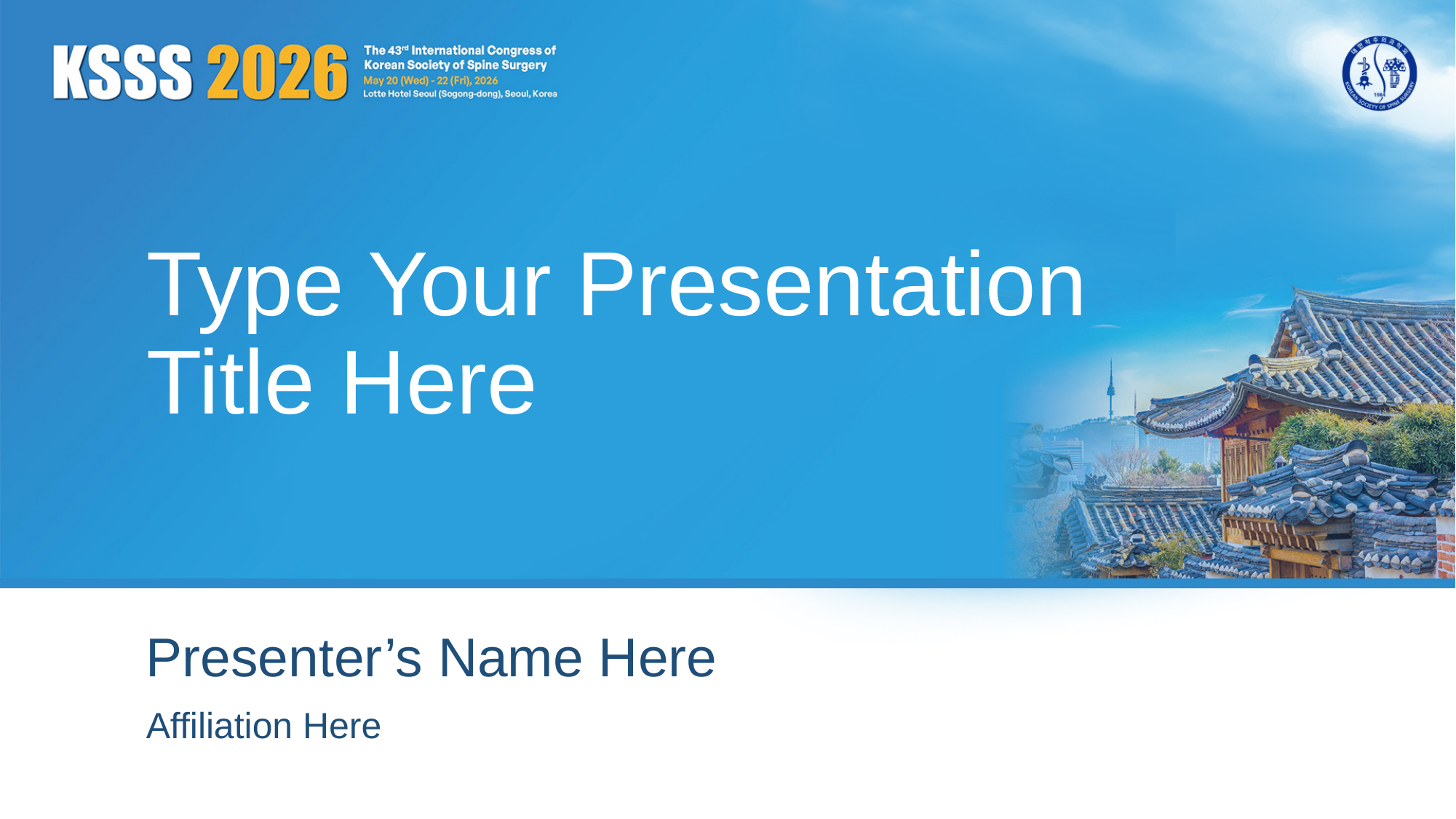

# Type Your Presentation Title Here
Presenter’s Name Here
Affiliation Here